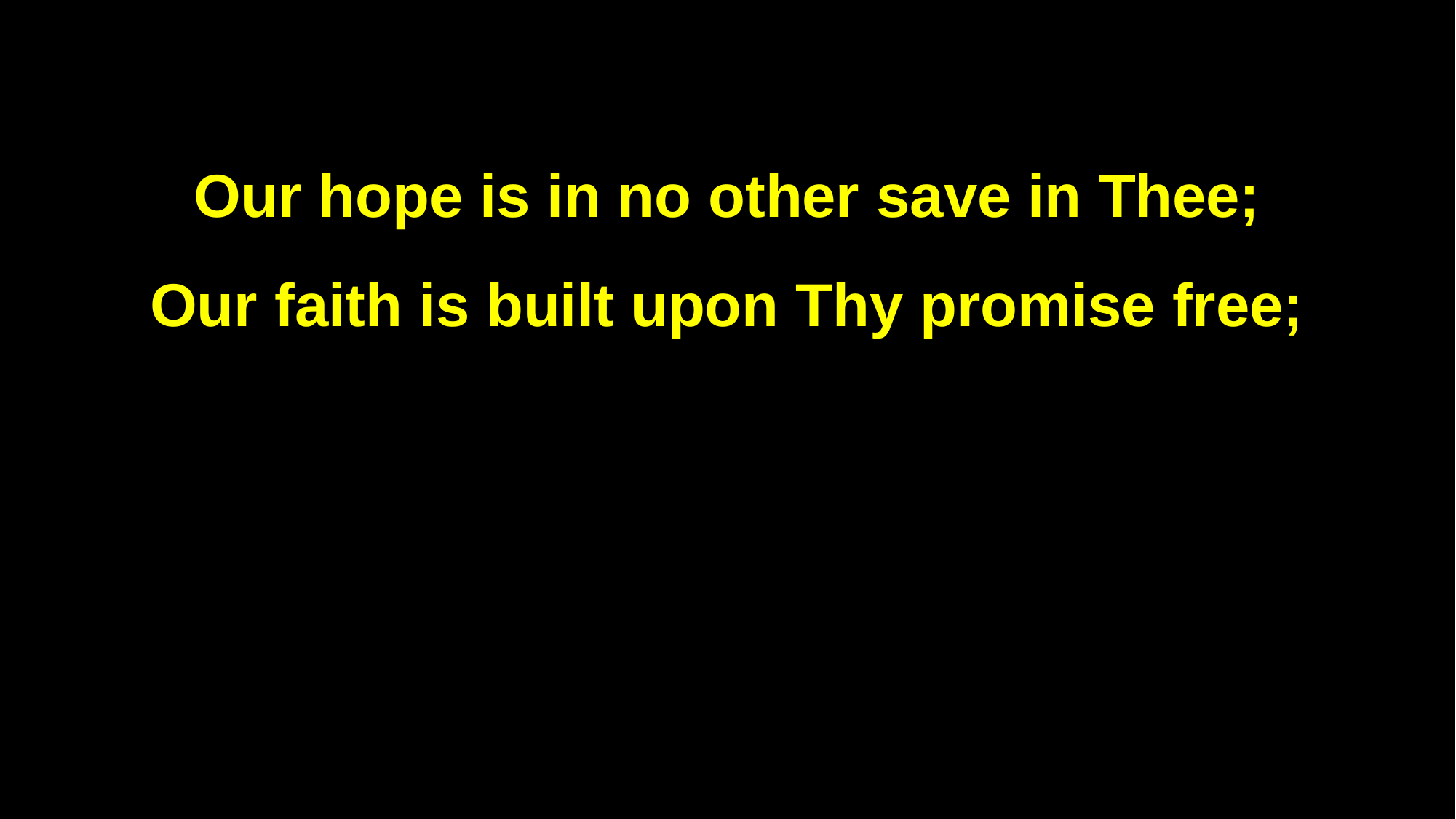

Our hope is in no other save in Thee;
Our faith is built upon Thy promise free;